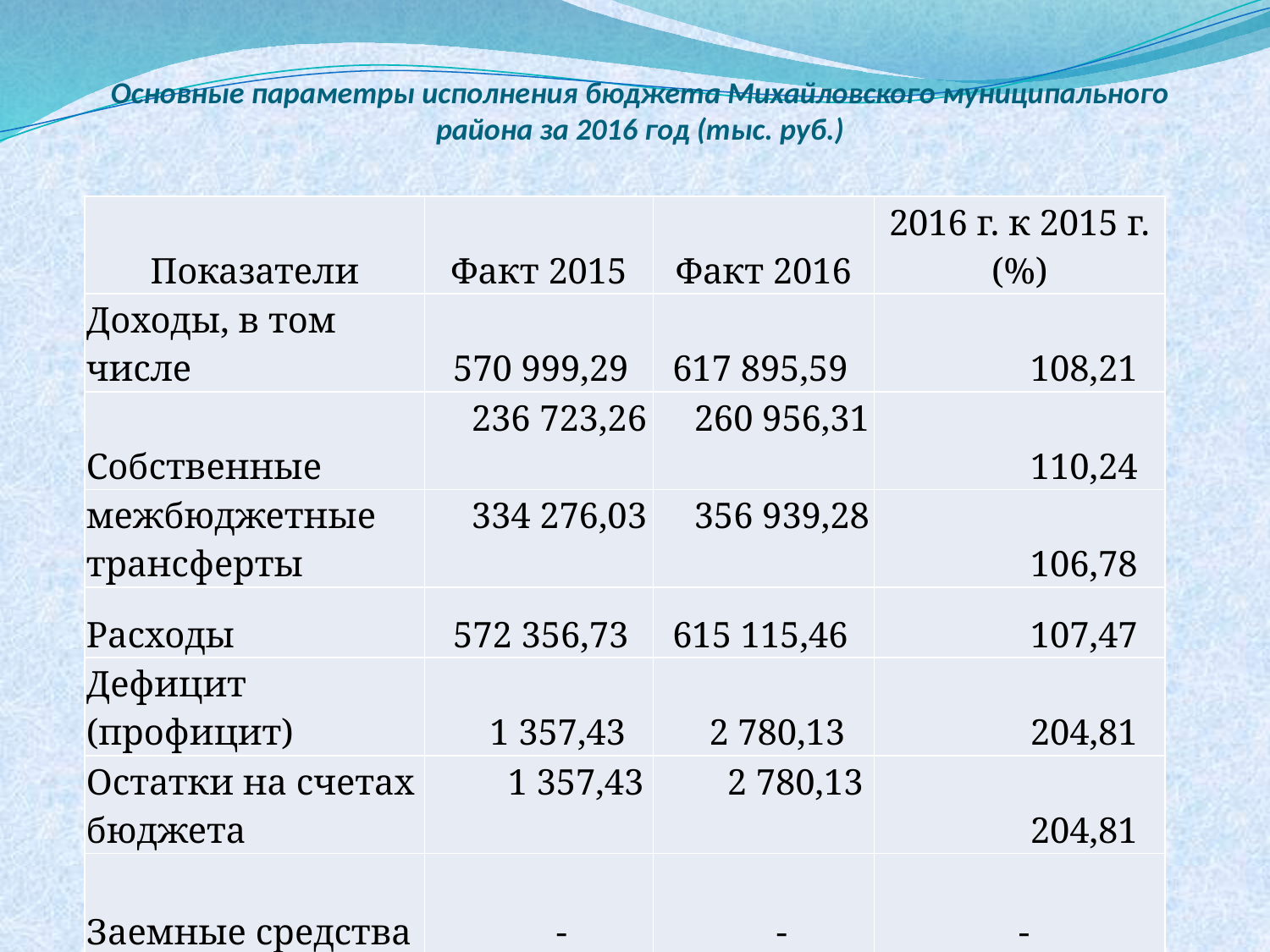

# Основные параметры исполнения бюджета Михайловского муниципального района за 2016 год (тыс. руб.)
| Показатели | Факт 2015 | Факт 2016 | 2016 г. к 2015 г. (%) |
| --- | --- | --- | --- |
| Доходы, в том числе | 570 999,29 | 617 895,59 | 108,21 |
| Собственные | 236 723,26 | 260 956,31 | 110,24 |
| межбюджетные трансферты | 334 276,03 | 356 939,28 | 106,78 |
| Расходы | 572 356,73 | 615 115,46 | 107,47 |
| Дефицит (профицит) | 1 357,43 | 2 780,13 | 204,81 |
| Остатки на счетах бюджета | 1 357,43 | 2 780,13 | 204,81 |
| Заемные средства | - | - | - |